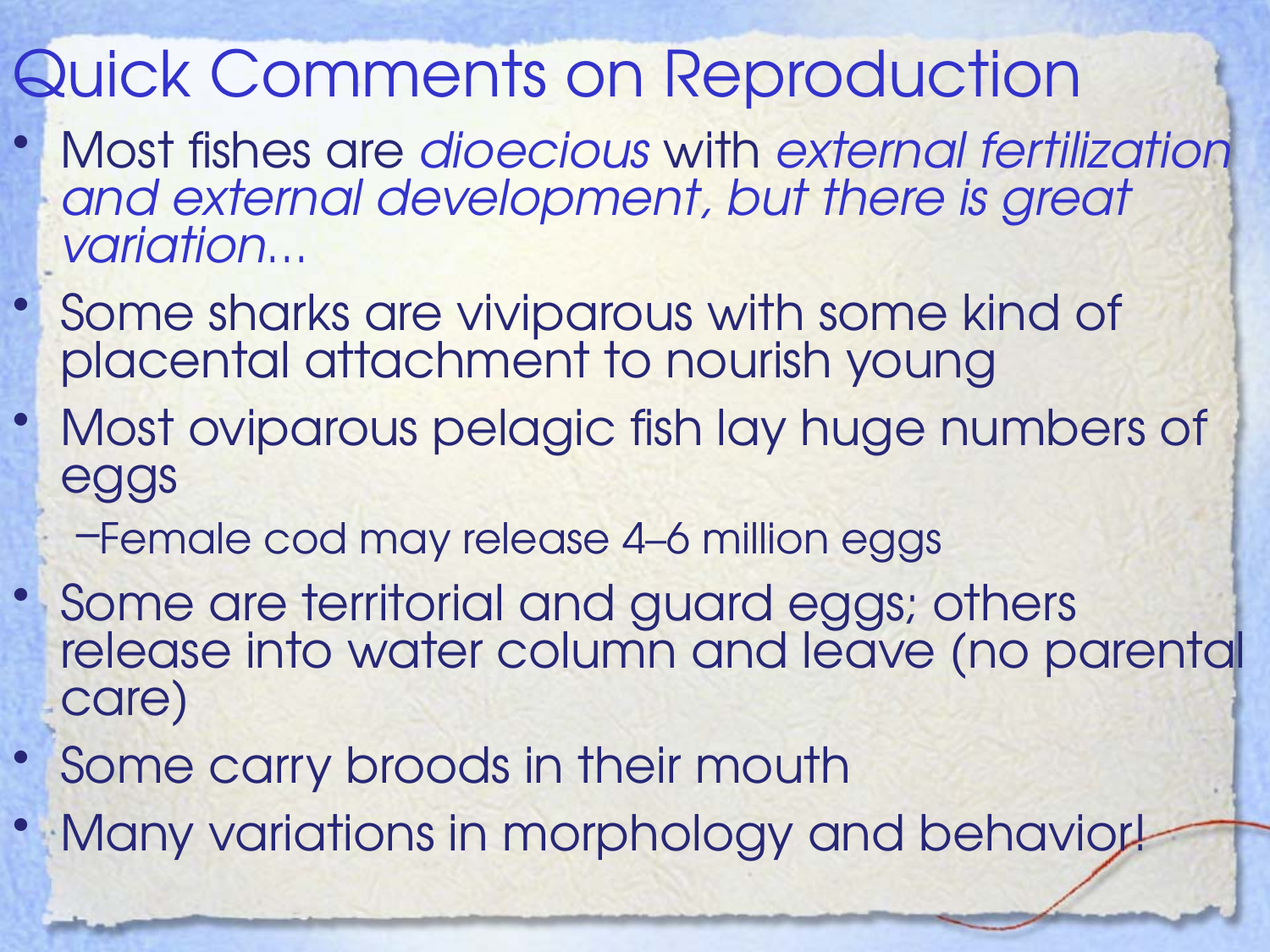

Quick Comments on Reproduction
Most fishes are dioecious with external fertilization and external development, but there is great variation…
Some sharks are viviparous with some kind of placental attachment to nourish young
Most oviparous pelagic fish lay huge numbers of eggs
Female cod may release 4–6 million eggs
Some are territorial and guard eggs; others release into water column and leave (no parental care)
Some carry broods in their mouth
Many variations in morphology and behavior!